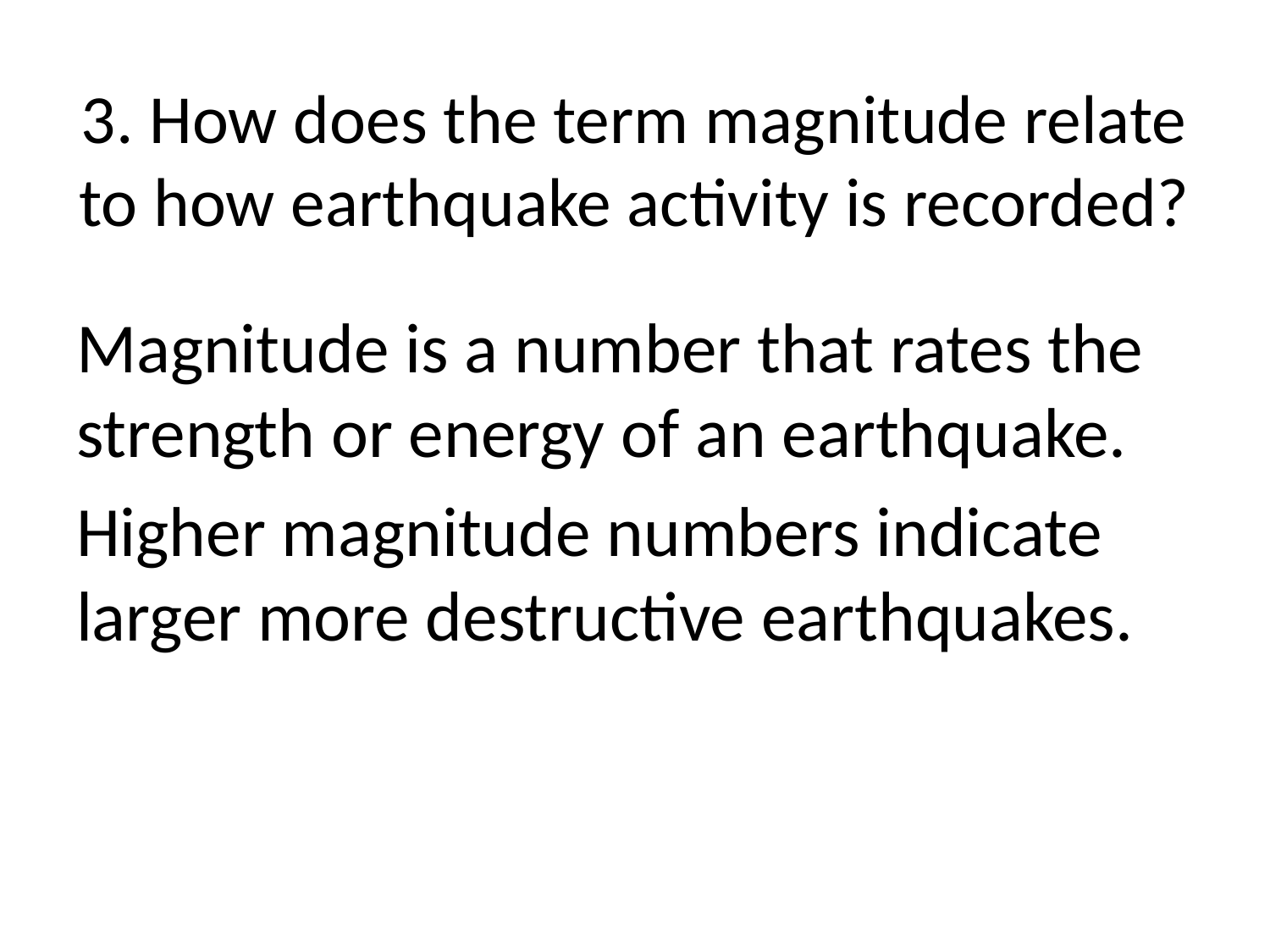

# 3. How does the term magnitude relate to how earthquake activity is recorded?
Magnitude is a number that rates the strength or energy of an earthquake.
Higher magnitude numbers indicate larger more destructive earthquakes.